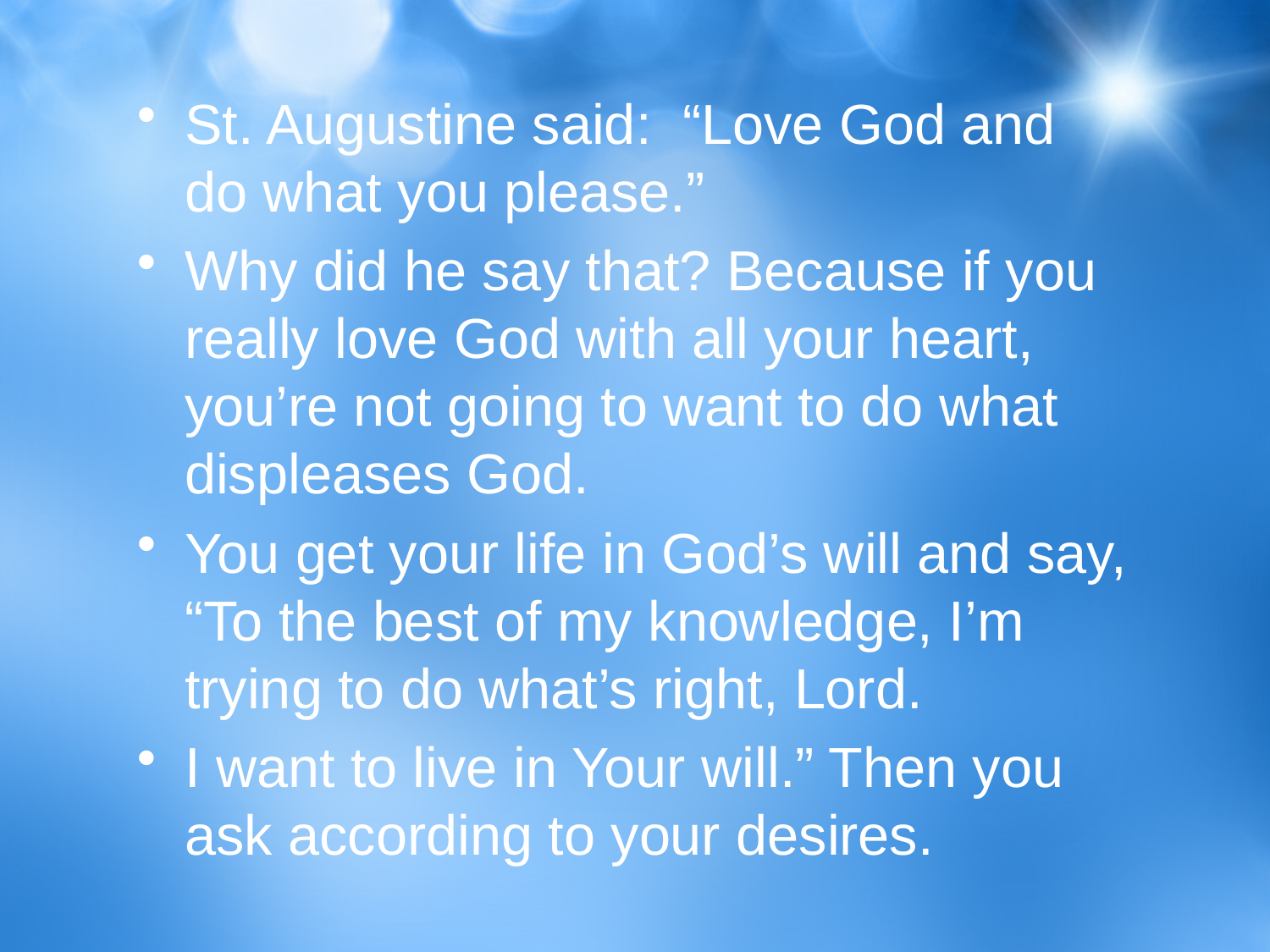

St. Augustine said:  “Love God and do what you please.”
Why did he say that? Because if you really love God with all your heart, you’re not going to want to do what displeases God.
You get your life in God’s will and say, “To the best of my knowledge, I’m trying to do what’s right, Lord.
I want to live in Your will.” Then you ask according to your desires.